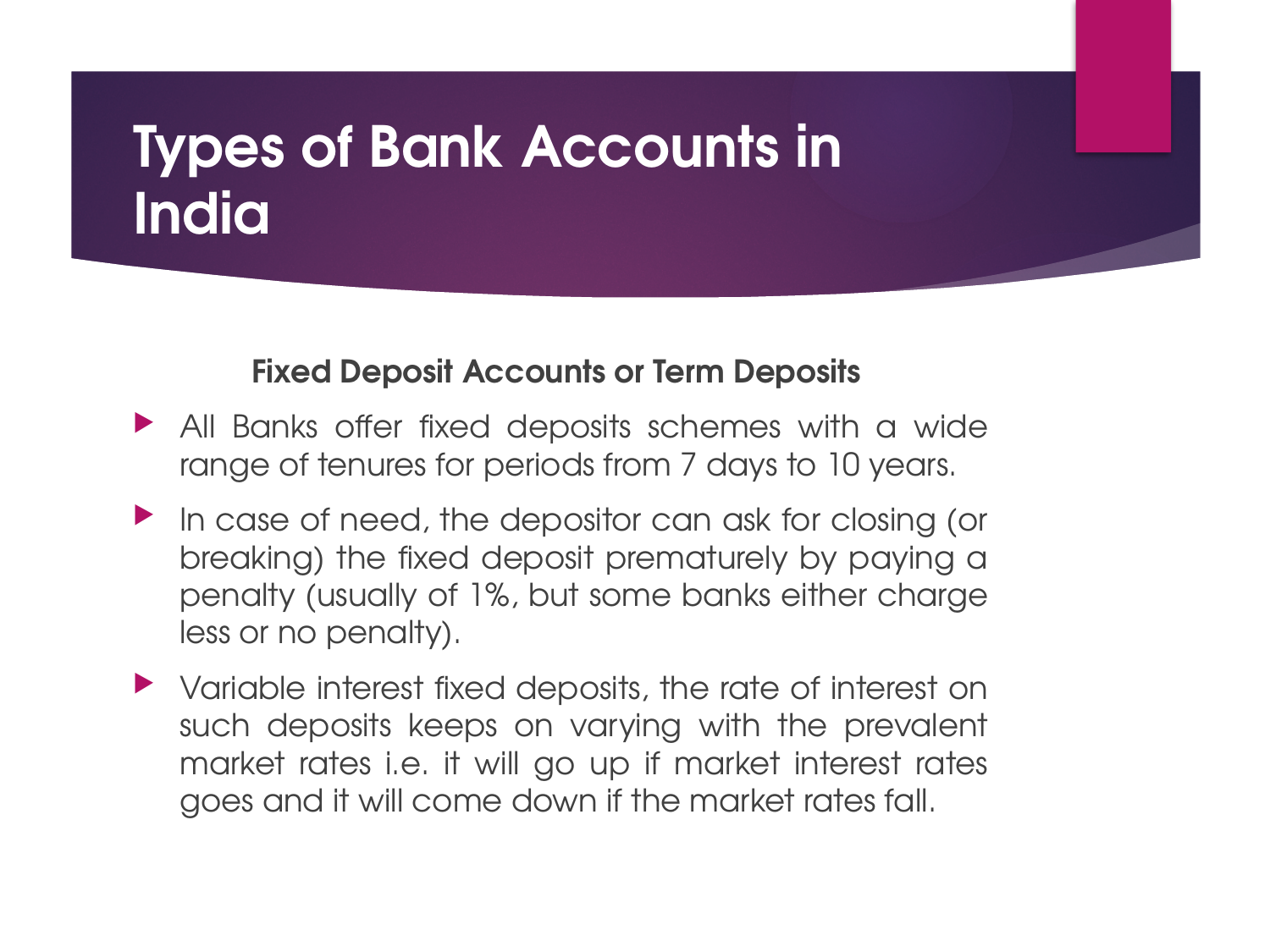

# Types of Bank Accounts in India
Fixed Deposit Accounts or Term Deposits
All Banks offer fixed deposits schemes with a wide range of tenures for periods from 7 days to 10 years.
In case of need, the depositor can ask for closing (or breaking) the fixed deposit prematurely by paying a penalty (usually of 1%, but some banks either charge less or no penalty).
Variable interest fixed deposits, the rate of interest on such deposits keeps on varying with the prevalent market rates i.e. it will go up if market interest rates goes and it will come down if the market rates fall.